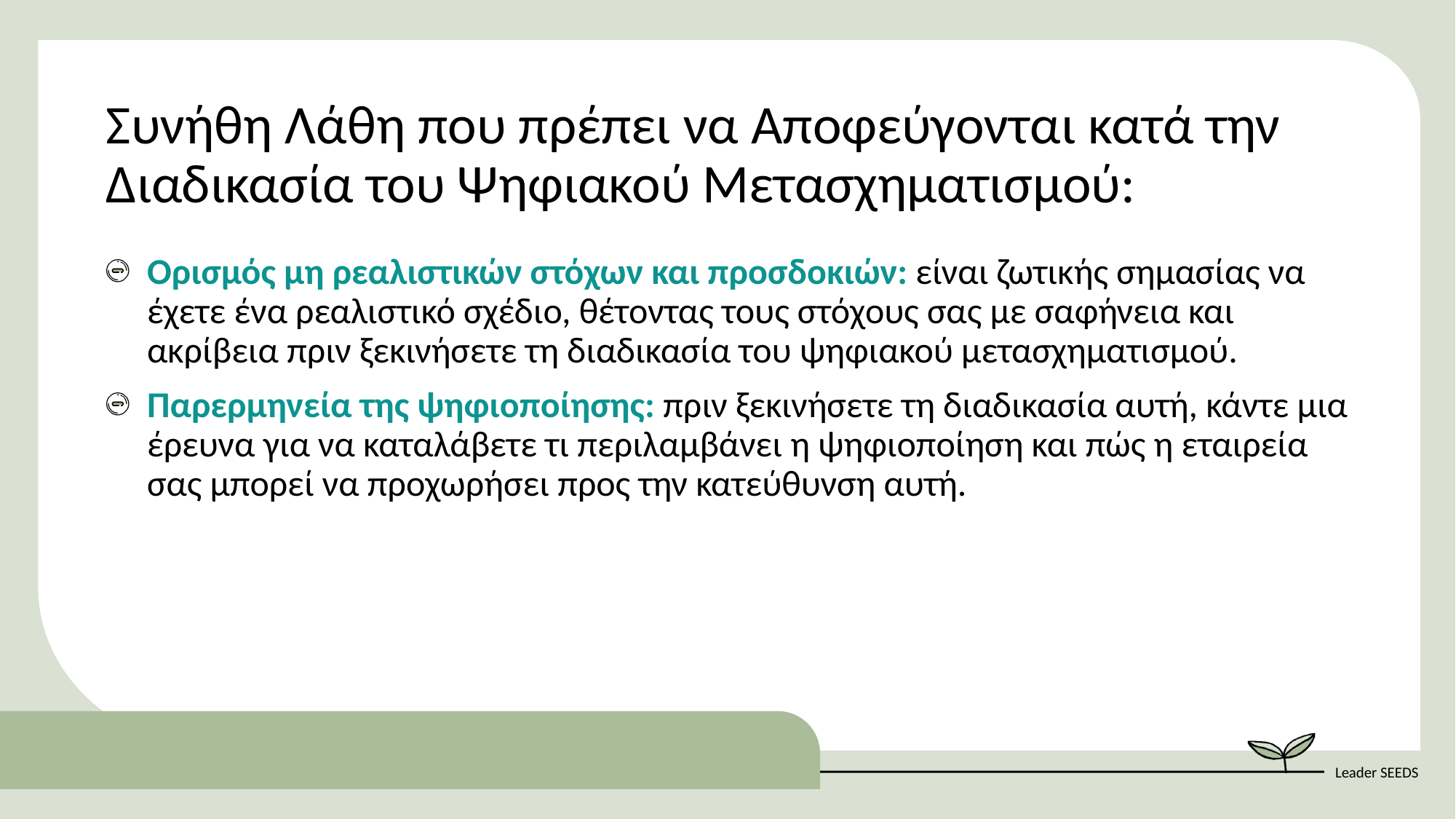

Συνήθη Λάθη που πρέπει να Αποφεύγονται κατά την Διαδικασία του Ψηφιακού Μετασχηματισμού:
Ορισμός μη ρεαλιστικών στόχων και προσδοκιών: είναι ζωτικής σημασίας να έχετε ένα ρεαλιστικό σχέδιο, θέτοντας τους στόχους σας με σαφήνεια και ακρίβεια πριν ξεκινήσετε τη διαδικασία του ψηφιακού μετασχηματισμού.
Παρερμηνεία της ψηφιοποίησης: πριν ξεκινήσετε τη διαδικασία αυτή, κάντε μια έρευνα για να καταλάβετε τι περιλαμβάνει η ψηφιοποίηση και πώς η εταιρεία σας μπορεί να προχωρήσει προς την κατεύθυνση αυτή.